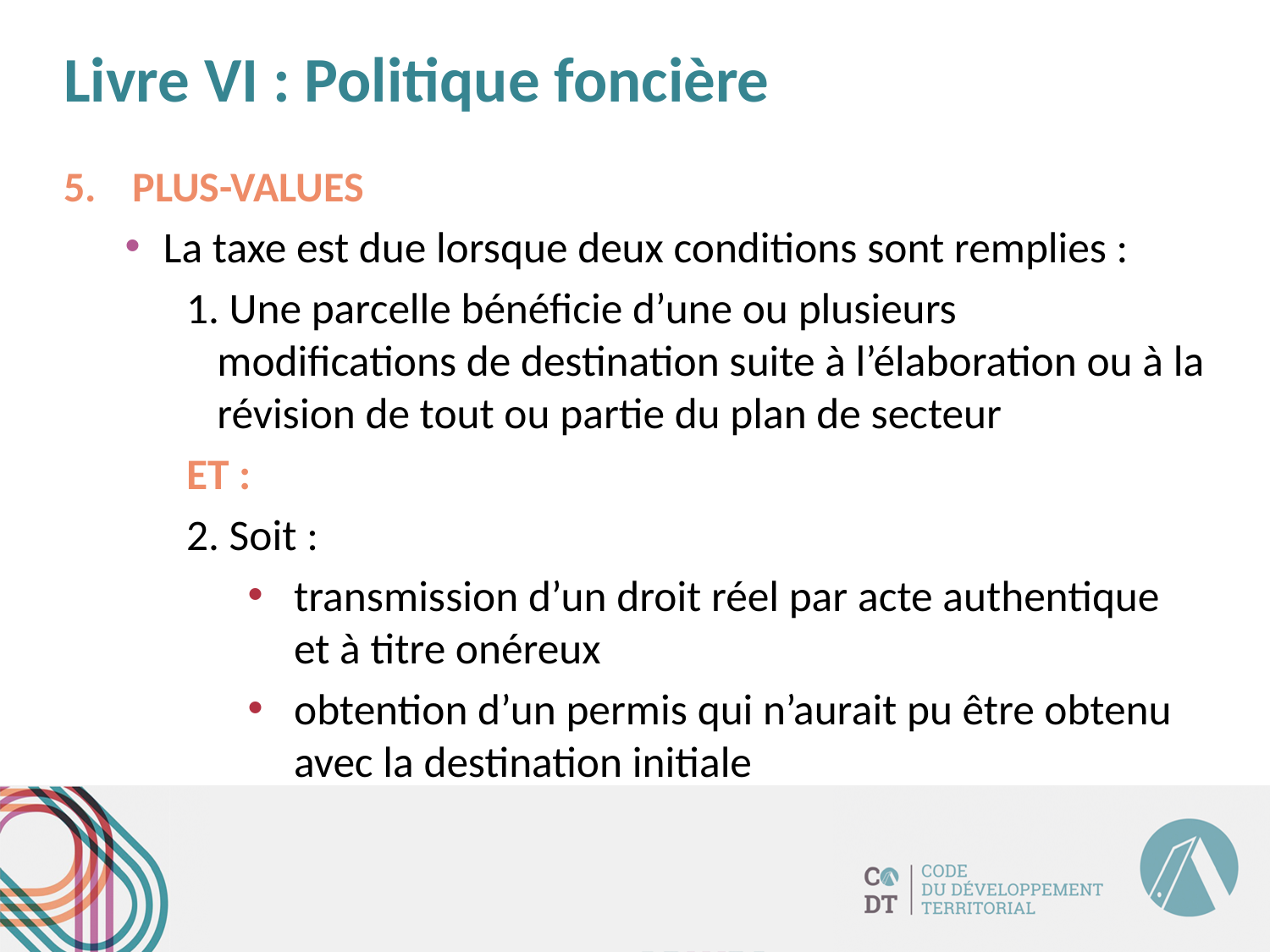

# Livre VI : Politique foncière
PLUS-VALUES
La taxe est due lorsque deux conditions sont remplies :
1. Une parcelle bénéficie d’une ou plusieurs modifications de destination suite à l’élaboration ou à la révision de tout ou partie du plan de secteur
ET :
2. Soit :
transmission d’un droit réel par acte authentique et à titre onéreux
obtention d’un permis qui n’aurait pu être obtenu avec la destination initiale